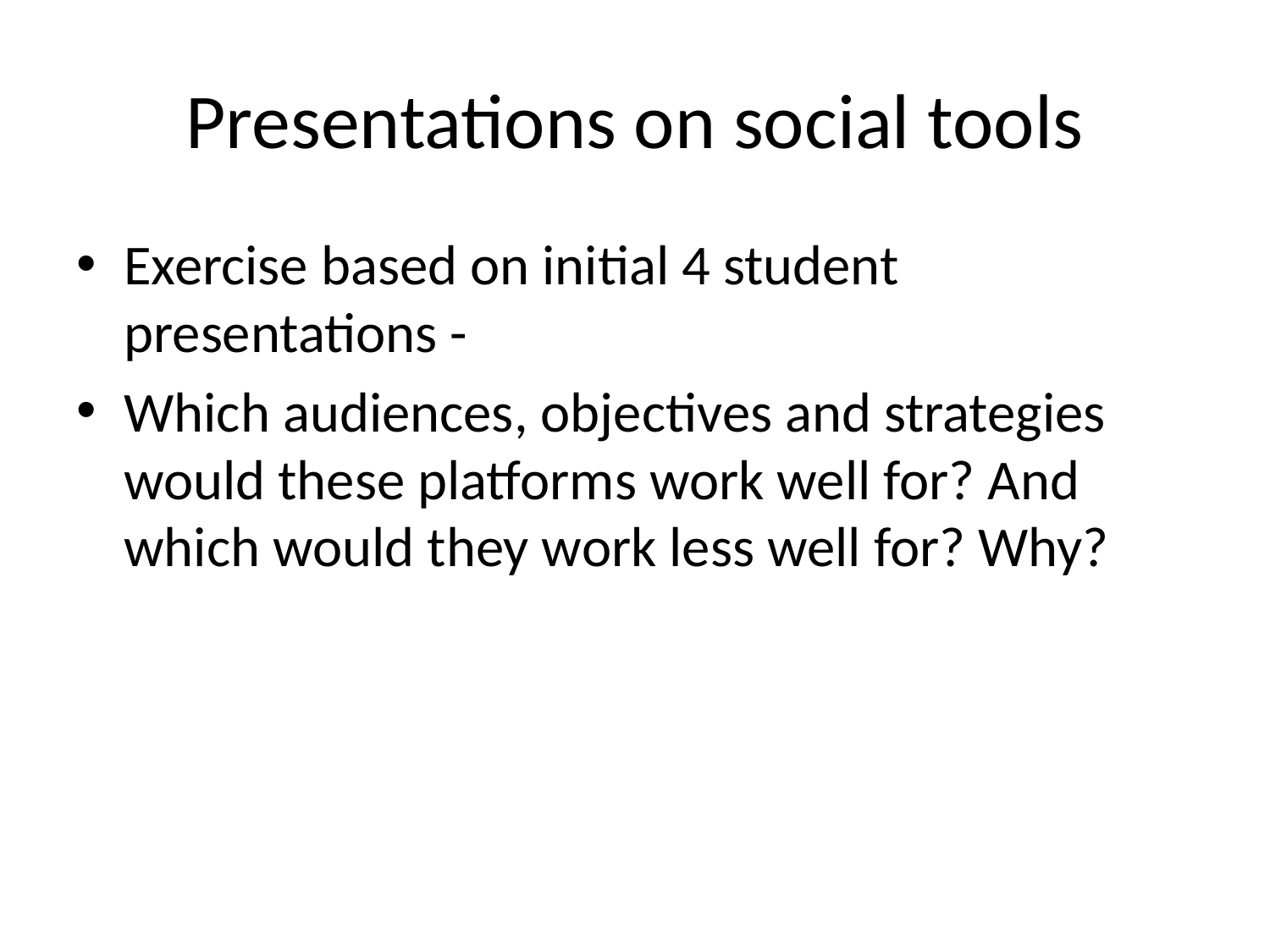

# Presentations on social tools
Exercise based on initial 4 student presentations -
Which audiences, objectives and strategies would these platforms work well for? And which would they work less well for? Why?